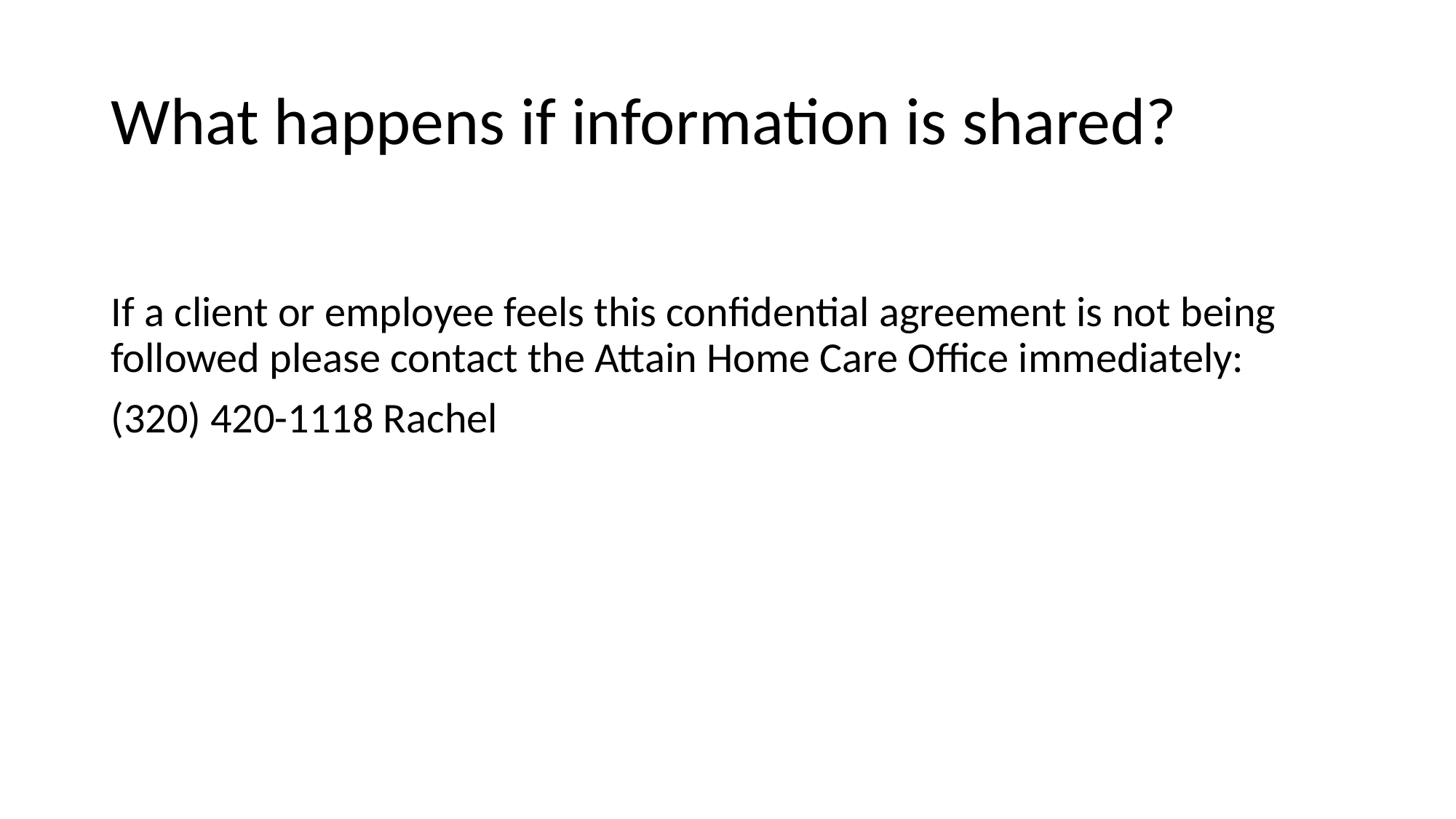

# What happens if information is shared?

If a client or employee feels this confidential agreement is not being followed please contact the Attain Home Care Office immediately:
(320) 420-1118 Rachel